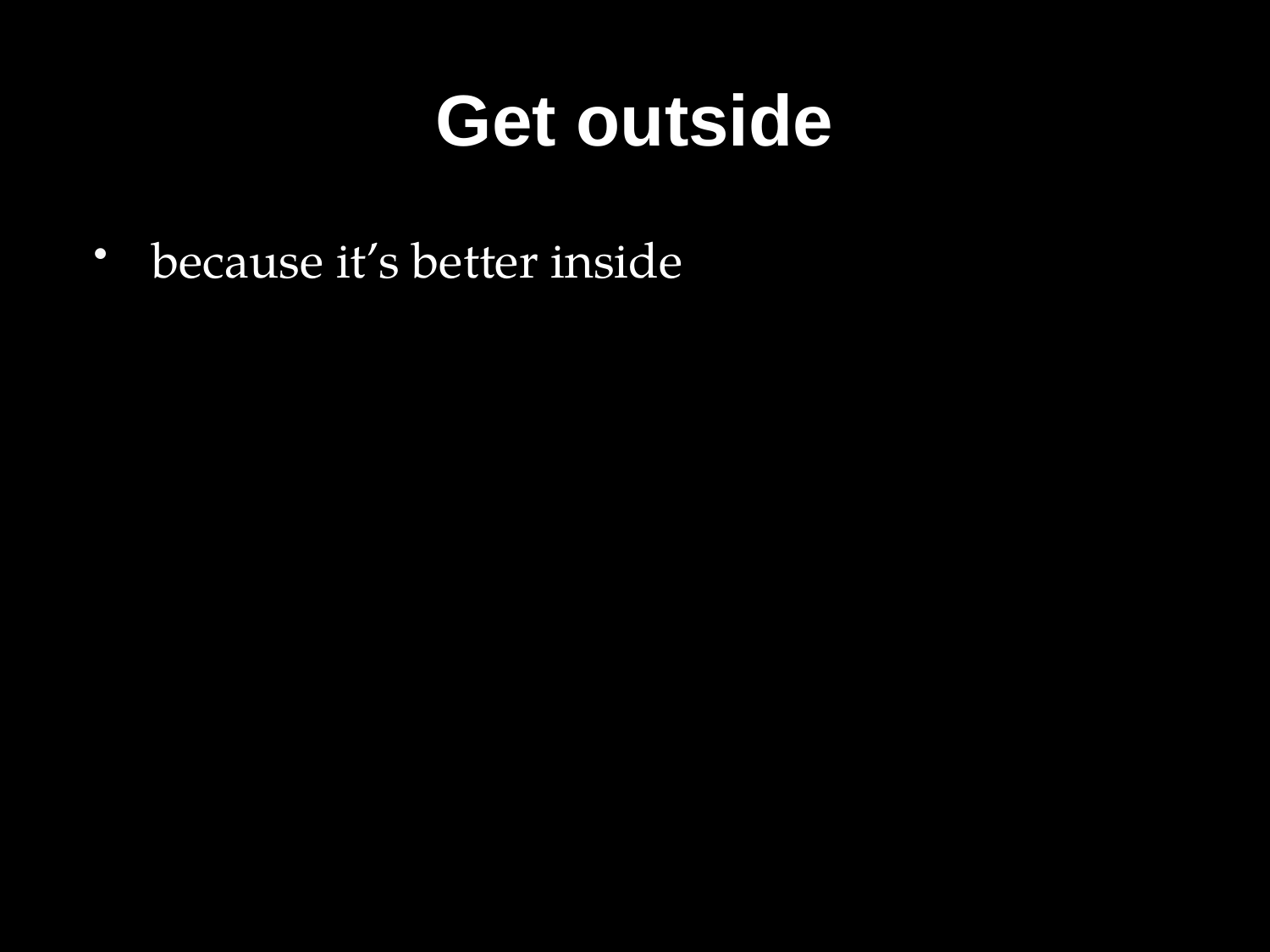

# Get outside
because it’s better inside